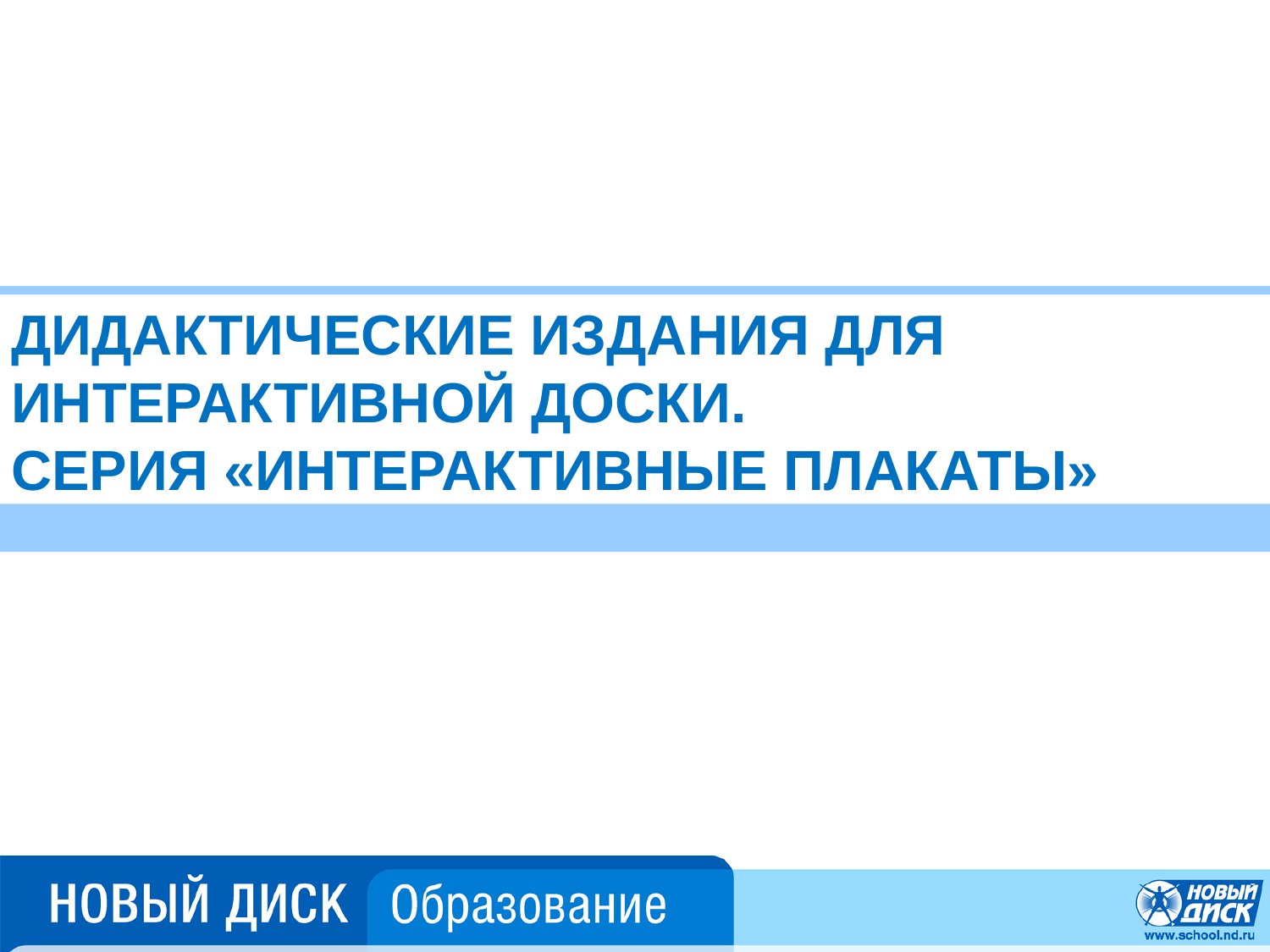

ДИДАКТИЧЕСКИЕ ИЗДАНИЯ ДЛЯ ИНТЕРАКТИВНОЙ ДОСКИ.
СЕРИЯ «ИНТЕРАКТИВНЫЕ ПЛАКАТЫ»